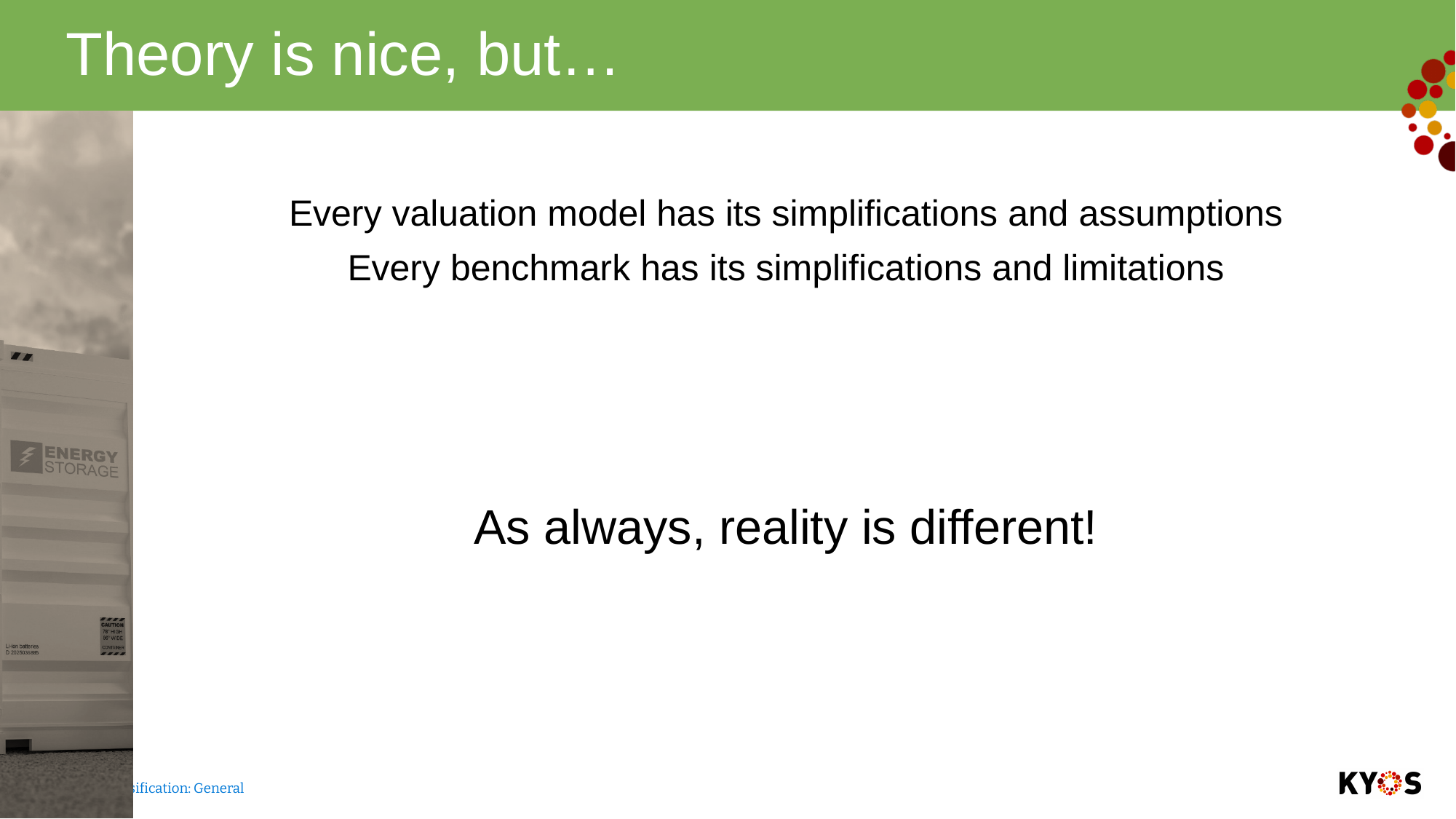

# Theory is nice, but…

Every valuation model has its simplifications and assumptions
Every benchmark has its simplifications and limitations

As always, reality is different!